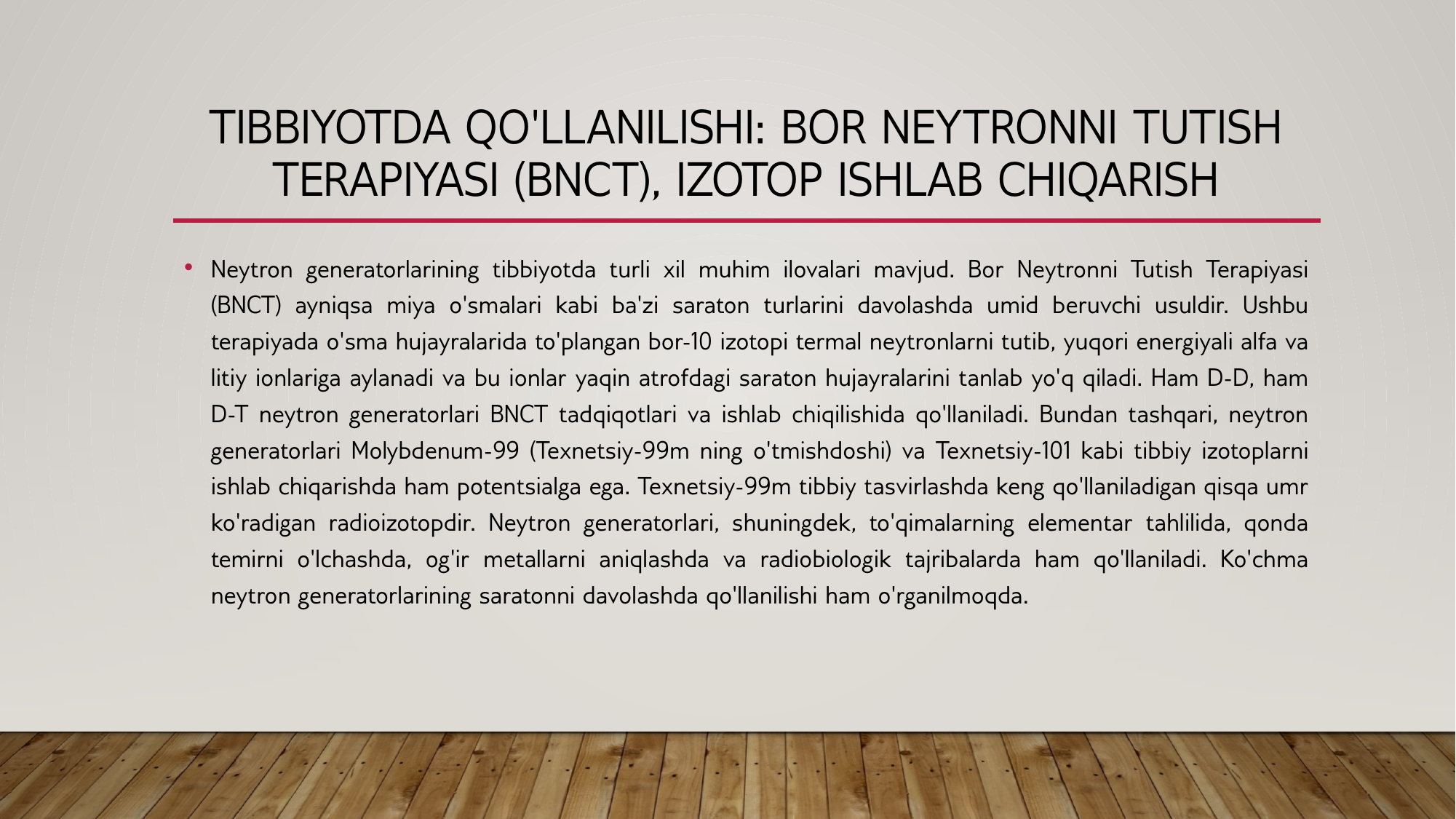

# Tibbiyotda Qo'llanilishi: Bor Neytronni Tutish Terapiyasi (BNCT), izotop ishlab chiqarish
Neytron generatorlarining tibbiyotda turli xil muhim ilovalari mavjud. Bor Neytronni Tutish Terapiyasi (BNCT) ayniqsa miya o'smalari kabi ba'zi saraton turlarini davolashda umid beruvchi usuldir. Ushbu terapiyada o'sma hujayralarida to'plangan bor-10 izotopi termal neytronlarni tutib, yuqori energiyali alfa va litiy ionlariga aylanadi va bu ionlar yaqin atrofdagi saraton hujayralarini tanlab yo'q qiladi. Ham D-D, ham D-T neytron generatorlari BNCT tadqiqotlari va ishlab chiqilishida qo'llaniladi. Bundan tashqari, neytron generatorlari Molybdenum-99 (Texnetsiy-99m ning o'tmishdoshi) va Texnetsiy-101 kabi tibbiy izotoplarni ishlab chiqarishda ham potentsialga ega. Texnetsiy-99m tibbiy tasvirlashda keng qo'llaniladigan qisqa umr ko'radigan radioizotopdir. Neytron generatorlari, shuningdek, to'qimalarning elementar tahlilida, qonda temirni o'lchashda, og'ir metallarni aniqlashda va radiobiologik tajribalarda ham qo'llaniladi. Ko'chma neytron generatorlarining saratonni davolashda qo'llanilishi ham o'rganilmoqda.